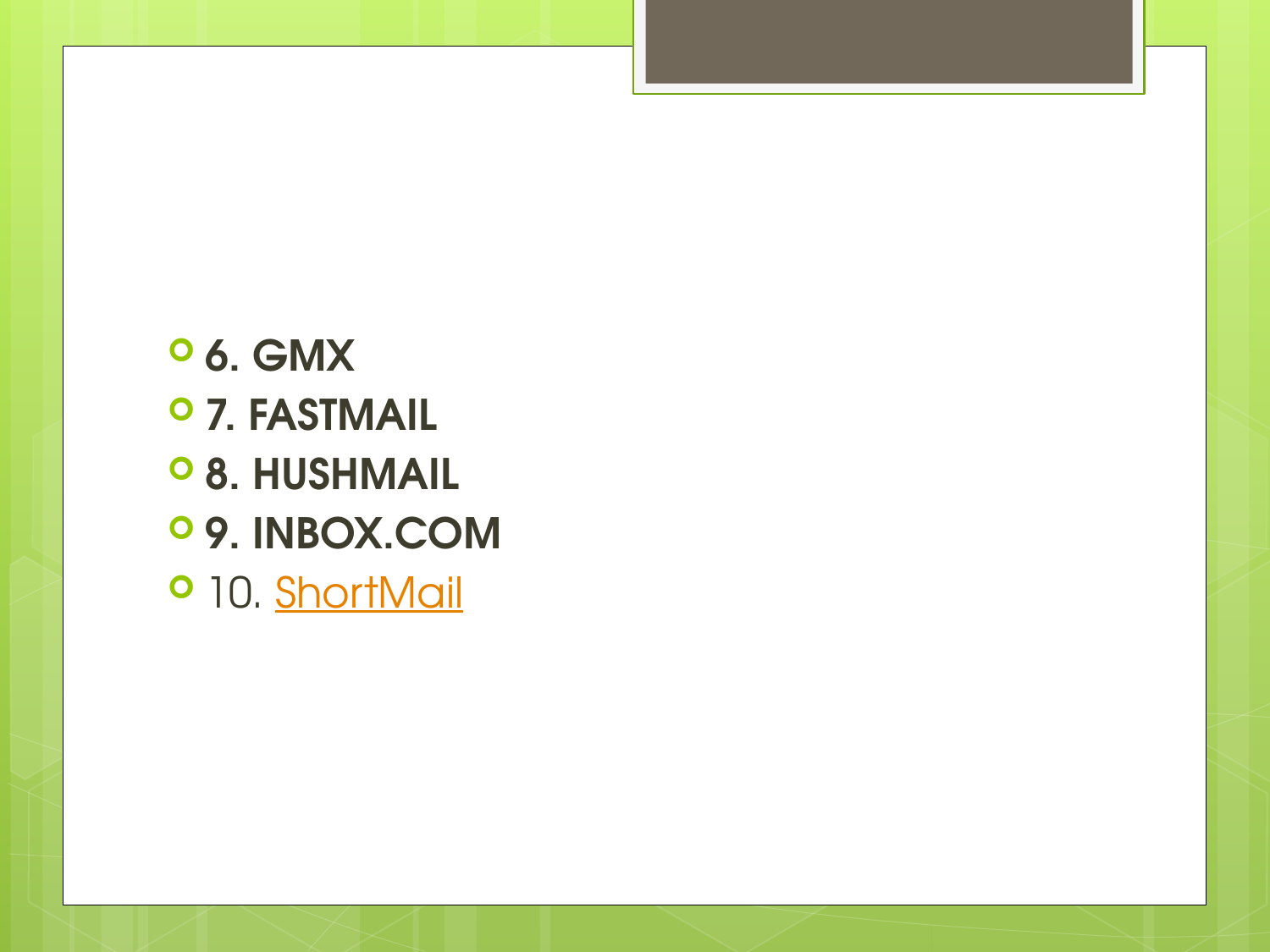

#
6. GMX
7. FASTMAIL
8. HUSHMAIL
9. INBOX.COM
10. ShortMail